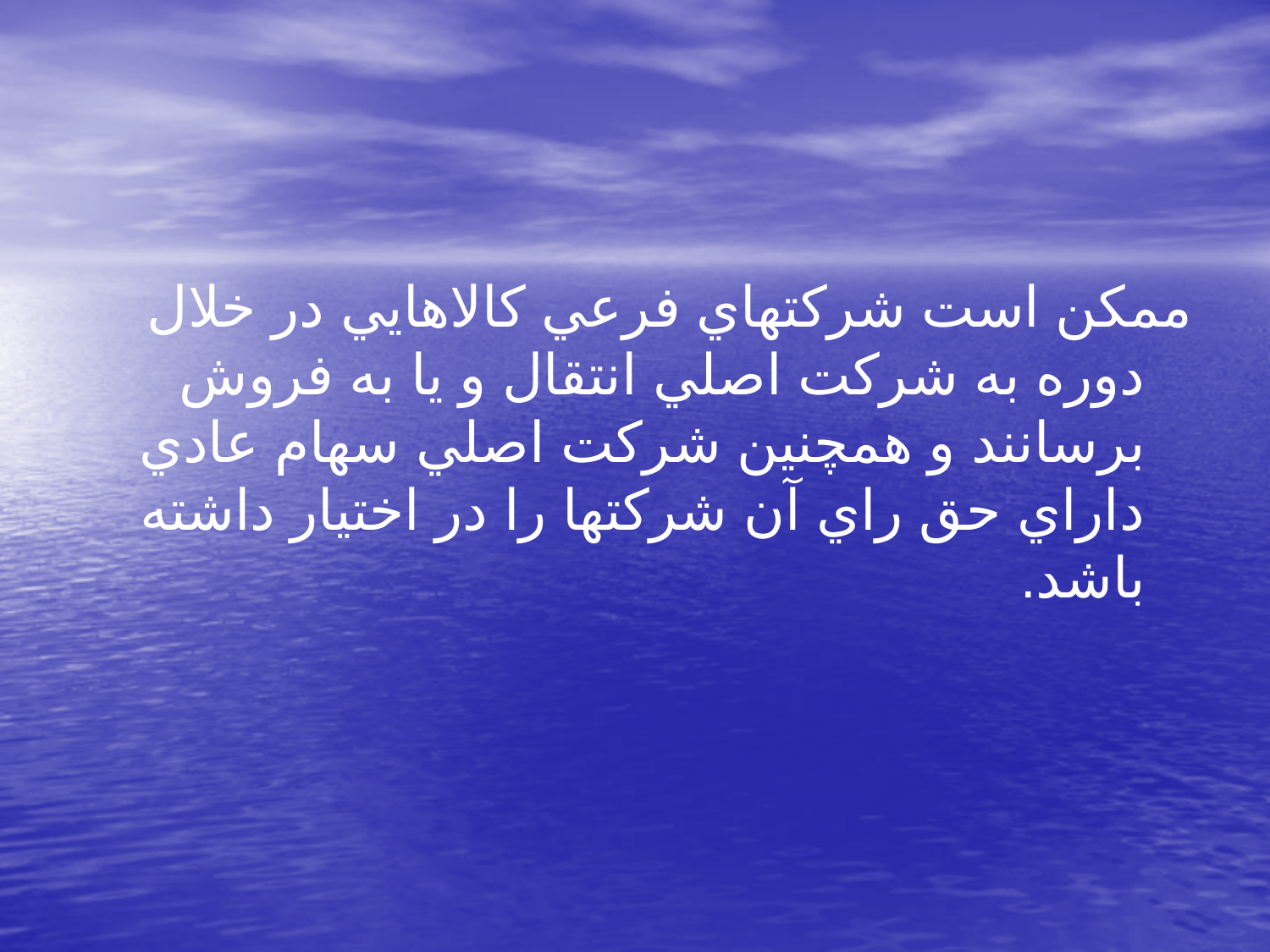

ممكن است شركتهاي فرعي كالاهايي در خلال دوره به شركت اصلي انتقال و يا به فروش برسانند و همچنين شركت اصلي سهام عادي داراي حق راي آن شركتها را در اختيار داشته باشد.